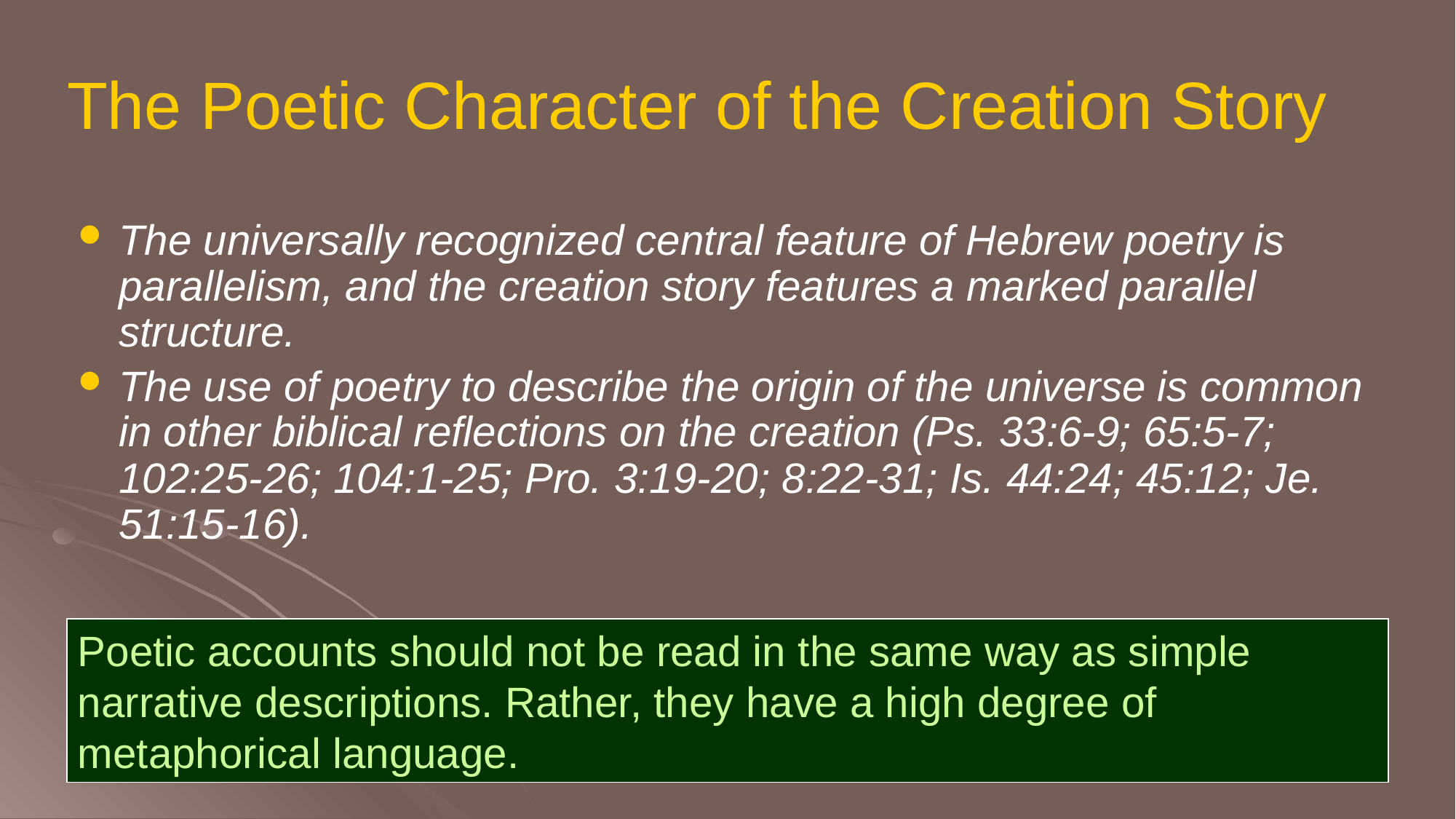

# The Poetic Character of the Creation Story
The universally recognized central feature of Hebrew poetry is parallelism, and the creation story features a marked parallel structure.
The use of poetry to describe the origin of the universe is common in other biblical reflections on the creation (Ps. 33:6-9; 65:5-7; 102:25-26; 104:1-25; Pro. 3:19-20; 8:22-31; Is. 44:24; 45:12; Je. 51:15-16).
Poetic accounts should not be read in the same way as simple narrative descriptions. Rather, they have a high degree of metaphorical language.